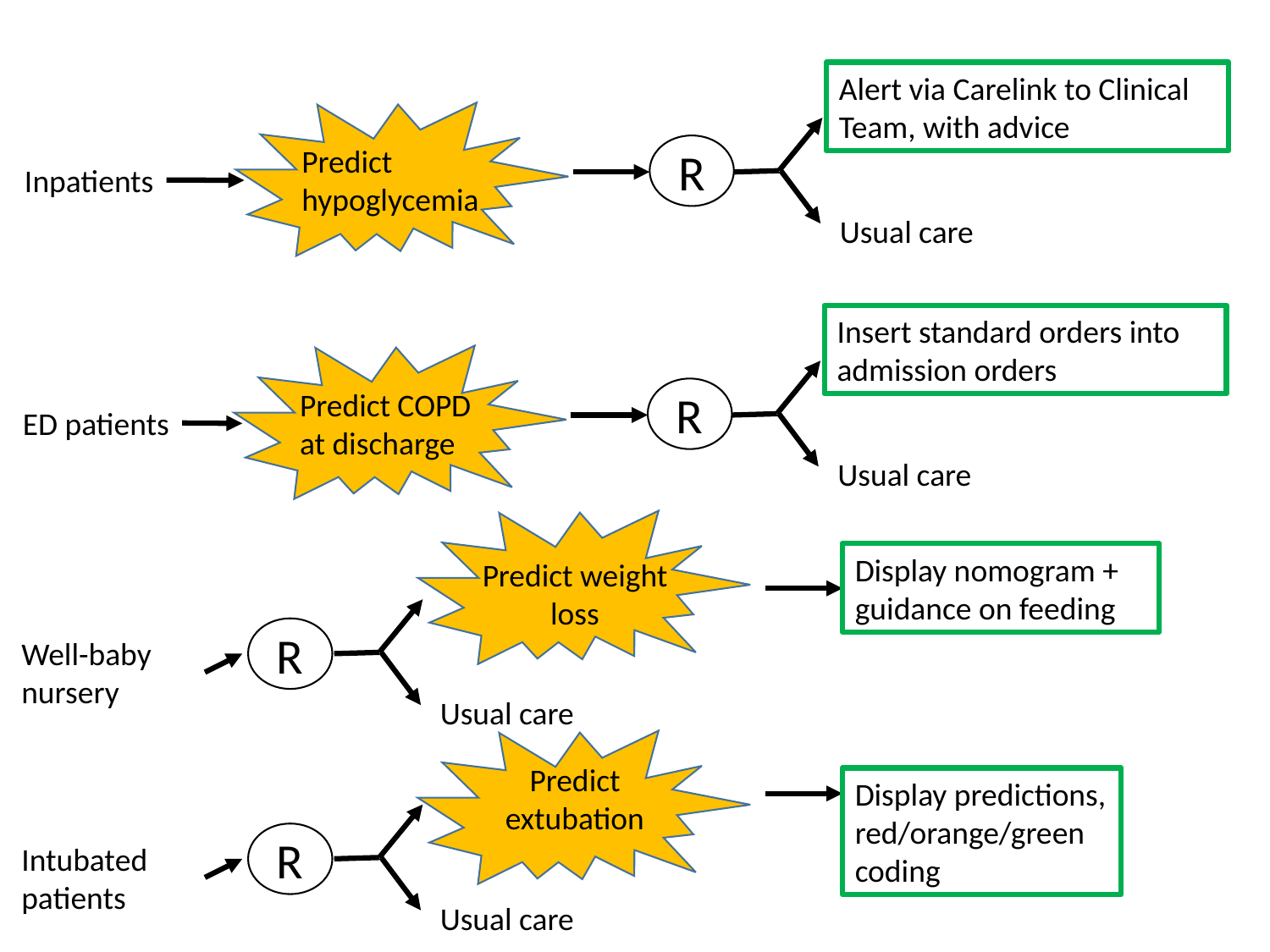

Alert via Carelink to Clinical Team, with advice

R
Predict hypoglycemia

Inpatients
Usual care
Insert standard orders into admission orders

R
Predict COPD at discharge

ED patients
Usual care

Display nomogram + guidance on feeding
Predict weight loss
R

Well-baby nursery
Usual care

Predict extubation
Display predictions, red/orange/green coding
R

Intubated patients
Usual care